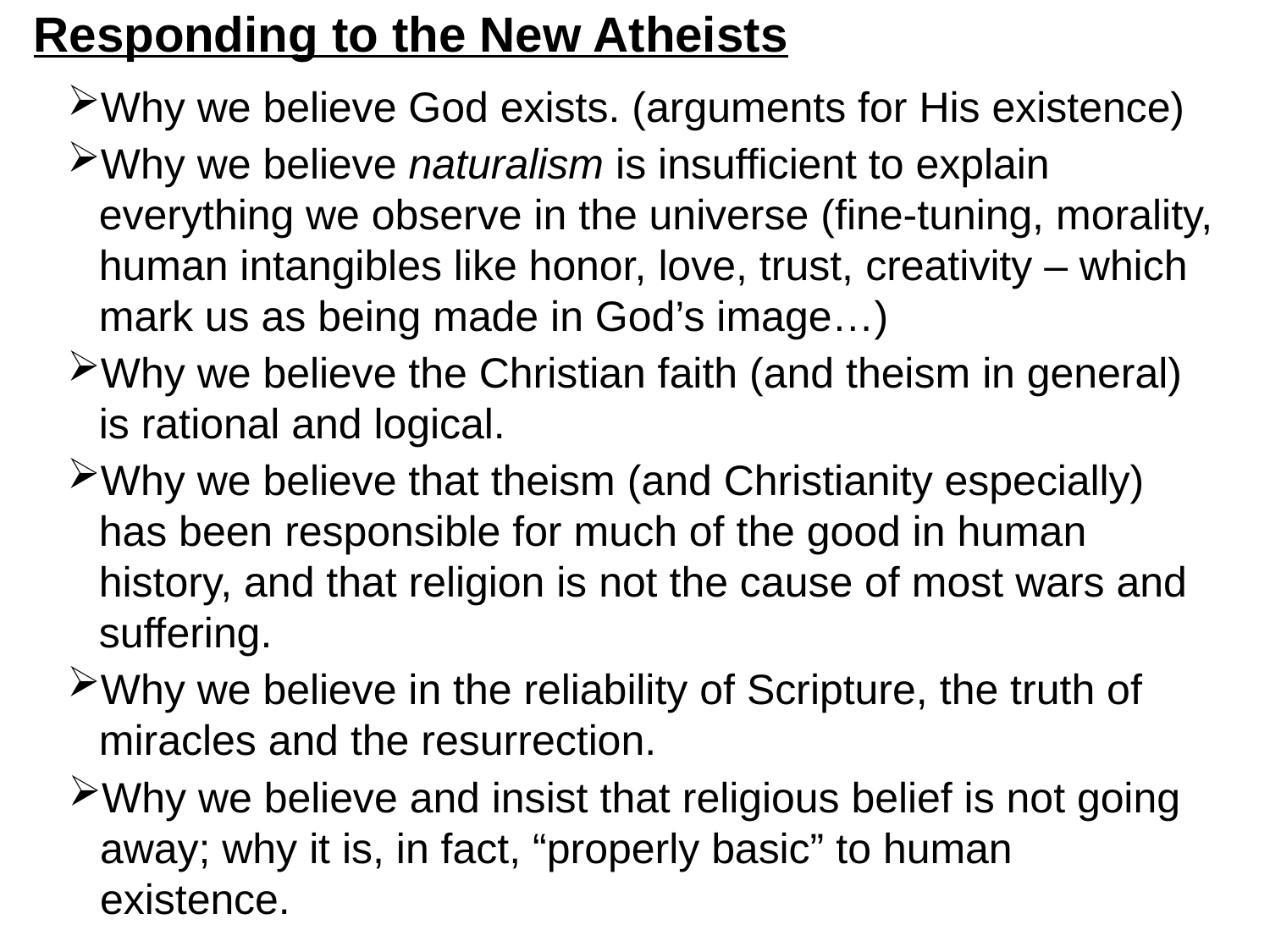

# Responding to the New Atheists
Why we believe God exists. (arguments for His existence)
Why we believe naturalism is insufficient to explain everything we observe in the universe (fine-tuning, morality, human intangibles like honor, love, trust, creativity – which mark us as being made in God’s image…)
Why we believe the Christian faith (and theism in general) is rational and logical.
Why we believe that theism (and Christianity especially) has been responsible for much of the good in human history, and that religion is not the cause of most wars and suffering.
Why we believe in the reliability of Scripture, the truth of miracles and the resurrection.
Why we believe and insist that religious belief is not going away; why it is, in fact, “properly basic” to human existence.